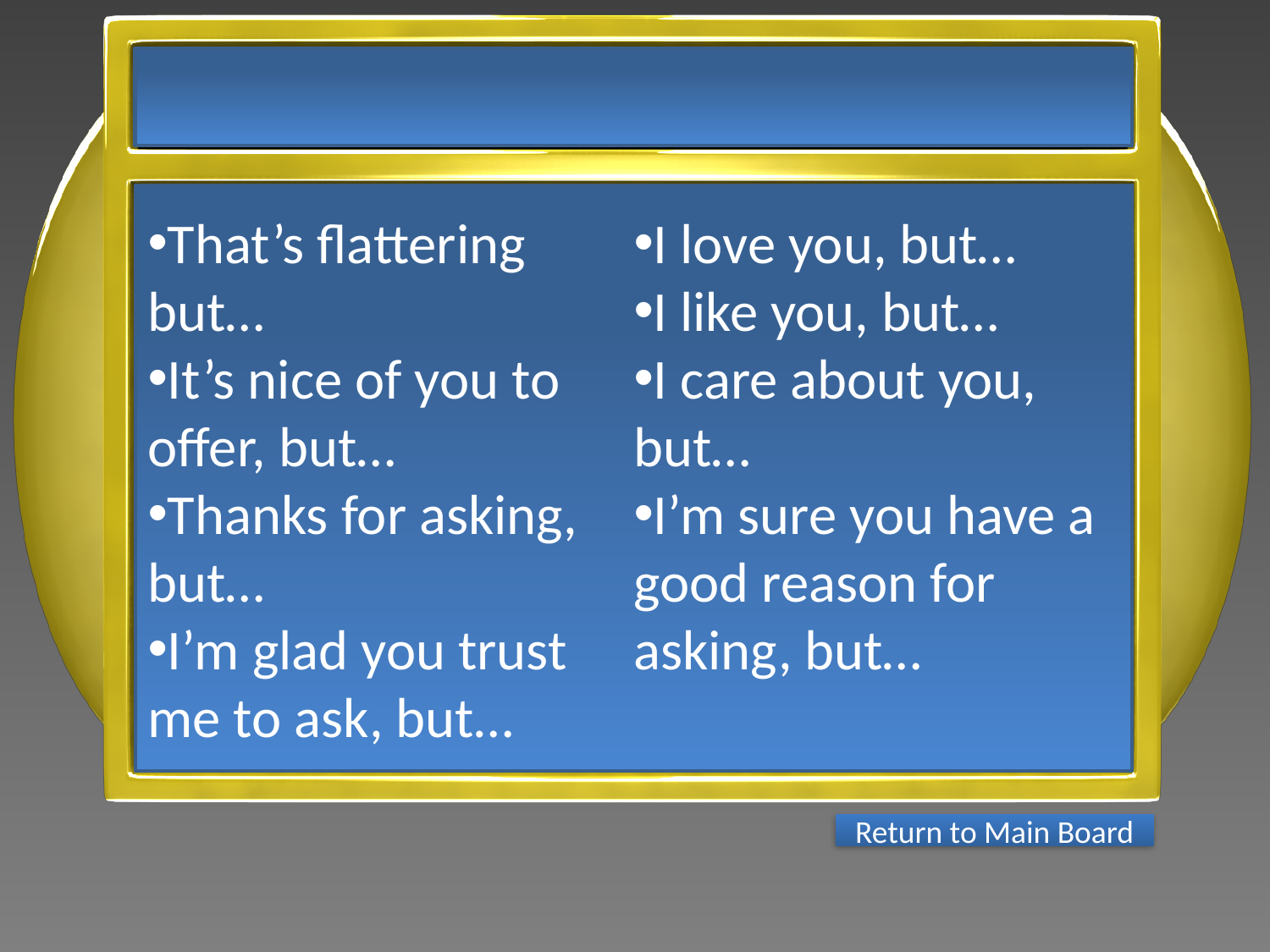

That’s flattering but…
It’s nice of you to offer, but…
Thanks for asking, but…
I’m glad you trust me to ask, but…
I love you, but…
I like you, but…
I care about you, but…
I’m sure you have a good reason for asking, but…
Return to Main Board